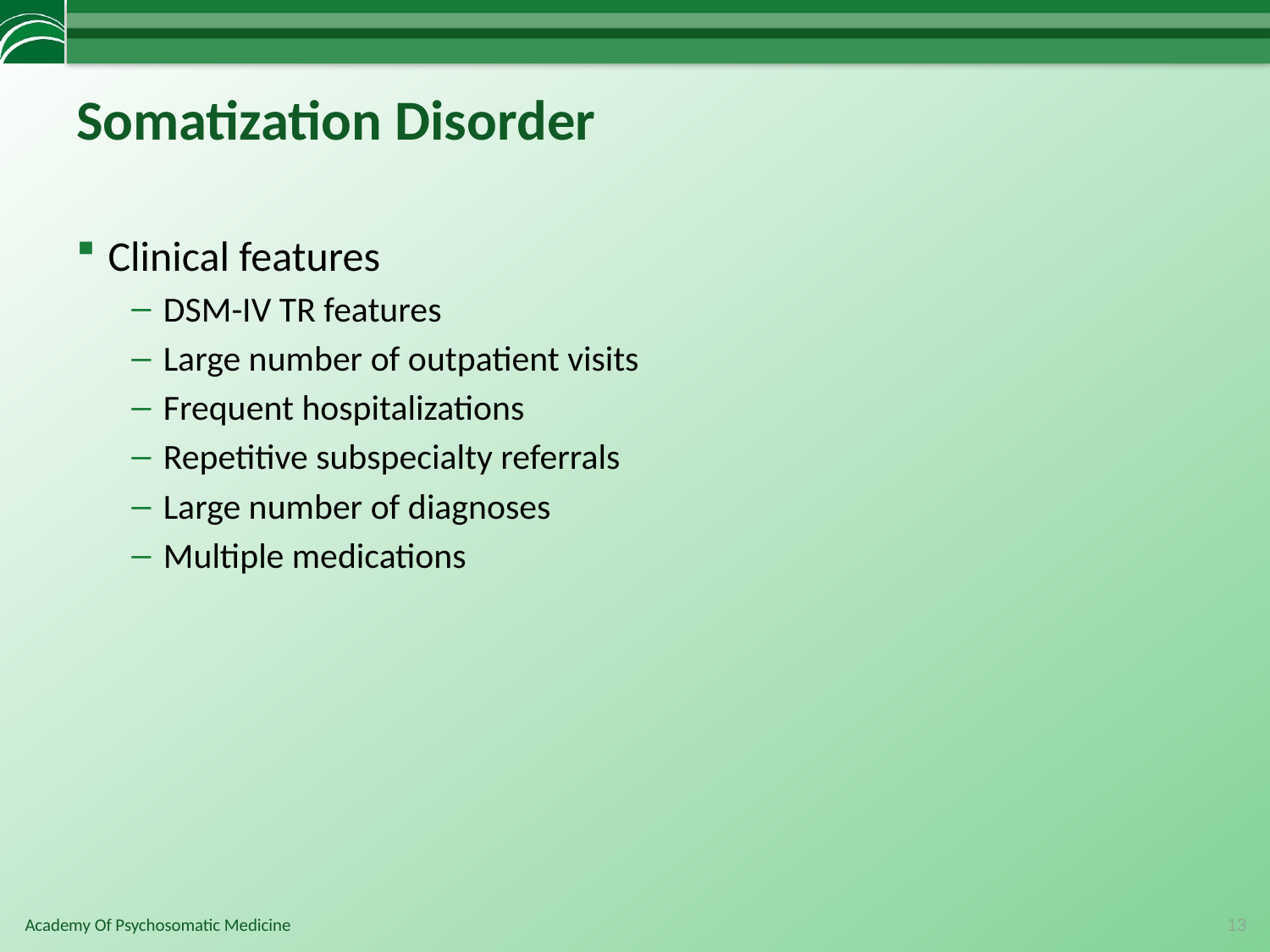

# Somatization Disorder
Clinical features
DSM-IV TR features
Large number of outpatient visits
Frequent hospitalizations
Repetitive subspecialty referrals
Large number of diagnoses
Multiple medications

13